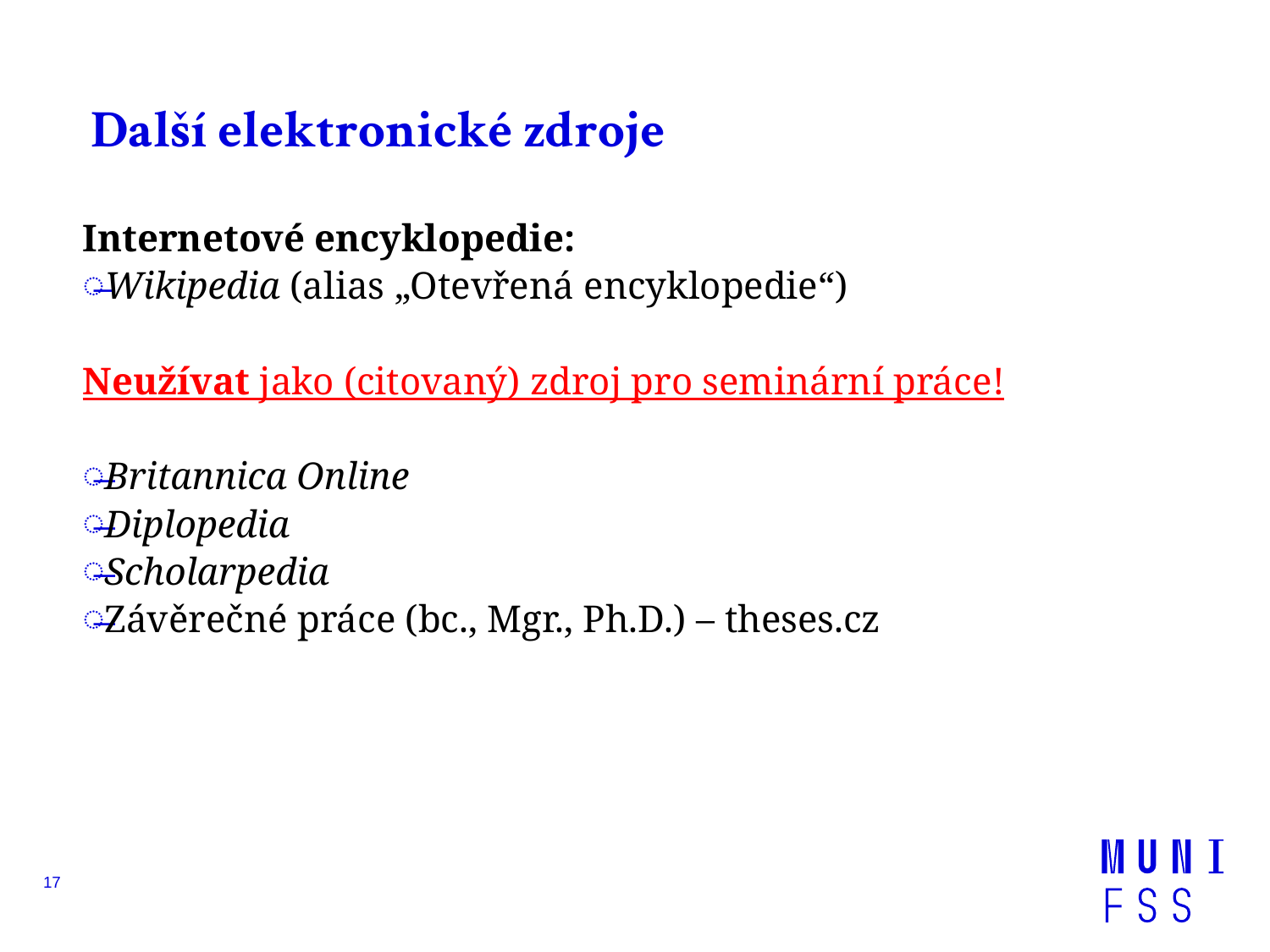

# Další elektronické zdroje
Internetové encyklopedie:
Wikipedia (alias „Otevřená encyklopedie“)

Neužívat jako (citovaný) zdroj pro seminární práce!

Britannica Online
Diplopedia
Scholarpedia
Závěrečné práce (bc., Mgr., Ph.D.) – theses.cz

17